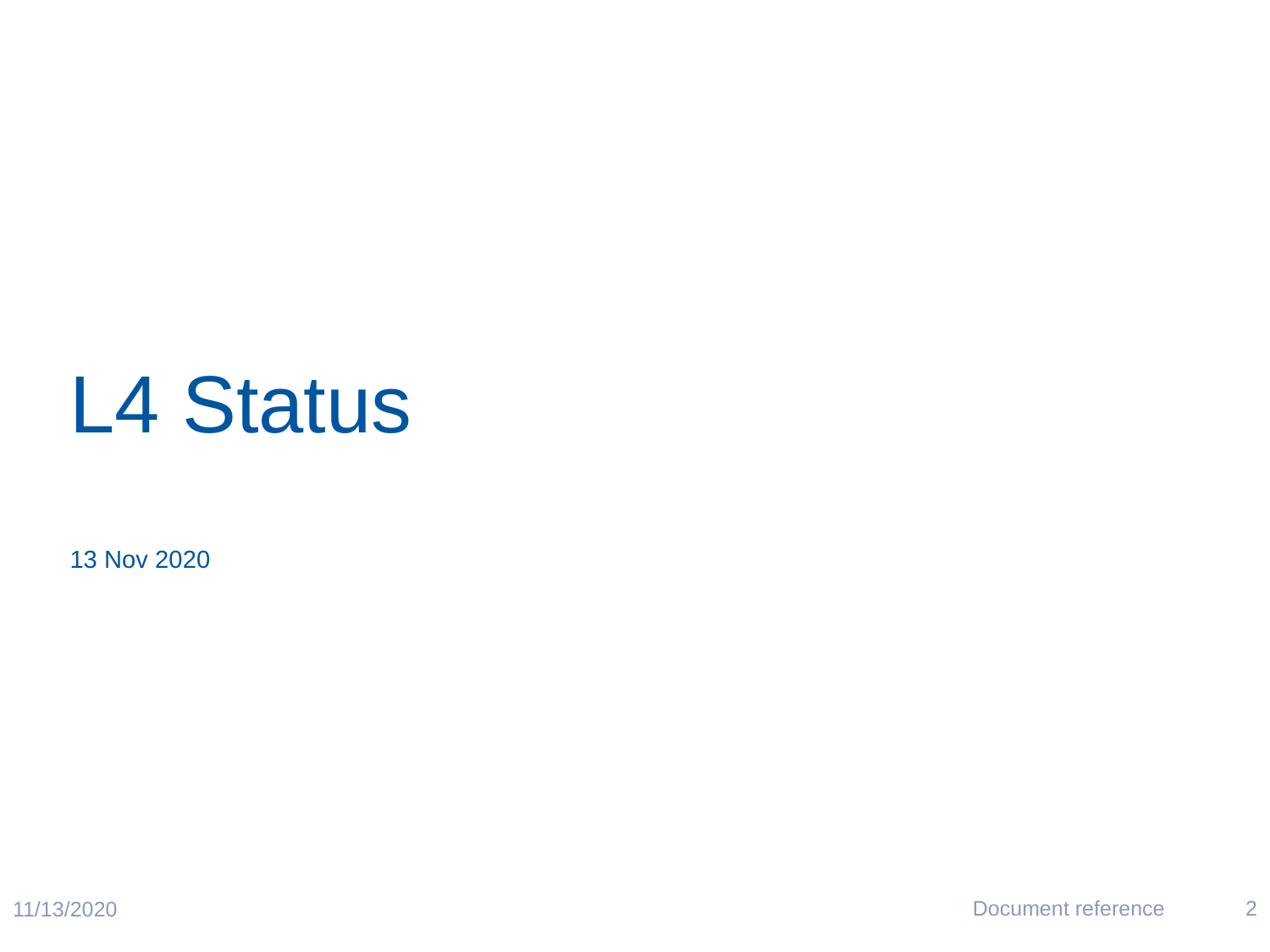

# L4 Status
13 Nov 2020
Document reference
2
11/13/2020